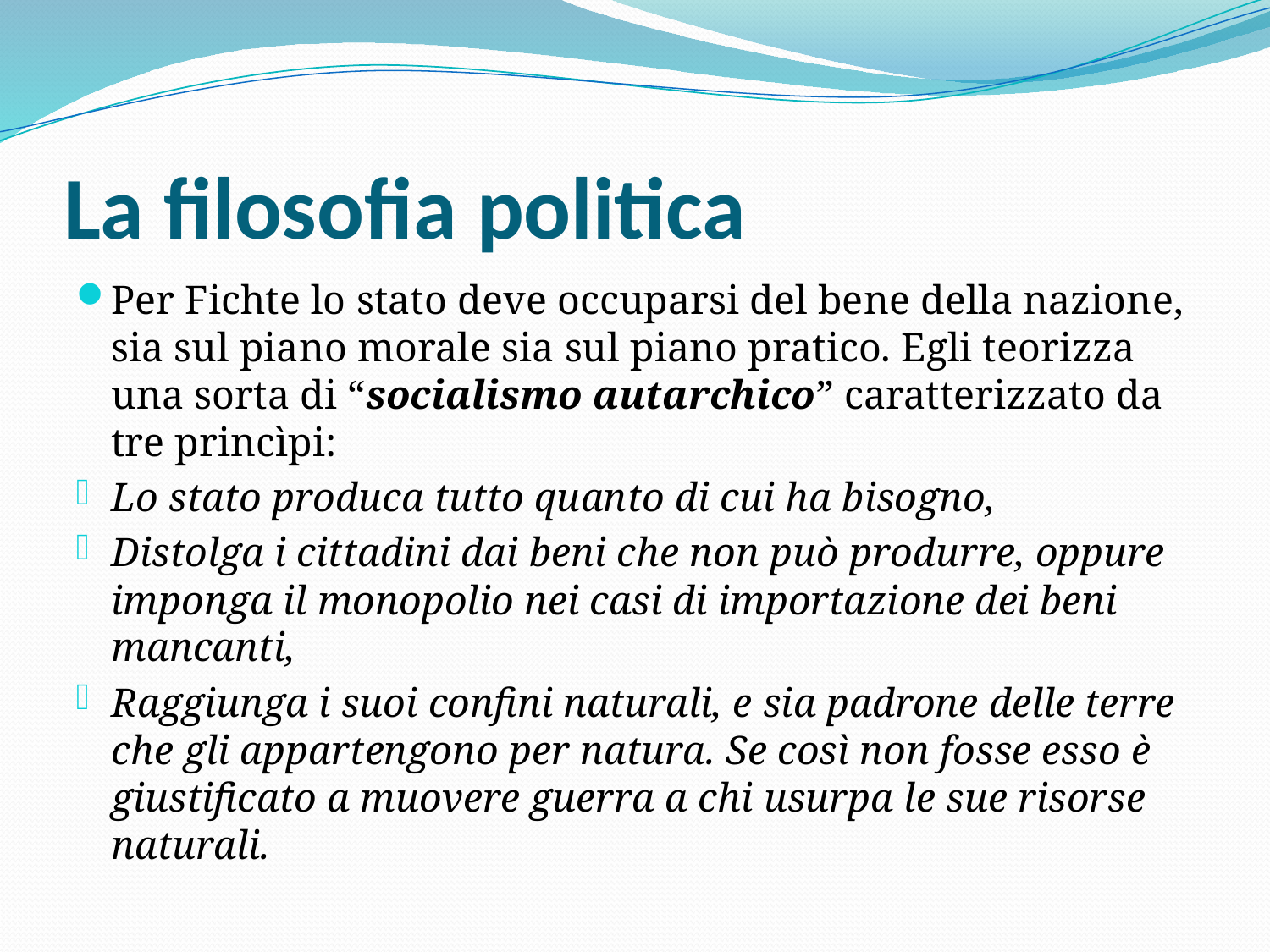

# La filosofia politica
Per Fichte lo stato deve occuparsi del bene della nazione, sia sul piano morale sia sul piano pratico. Egli teorizza una sorta di “socialismo autarchico” caratterizzato da tre princìpi:
Lo stato produca tutto quanto di cui ha bisogno,
Distolga i cittadini dai beni che non può produrre, oppure imponga il monopolio nei casi di importazione dei beni mancanti,
Raggiunga i suoi confini naturali, e sia padrone delle terre che gli appartengono per natura. Se così non fosse esso è giustificato a muovere guerra a chi usurpa le sue risorse naturali.